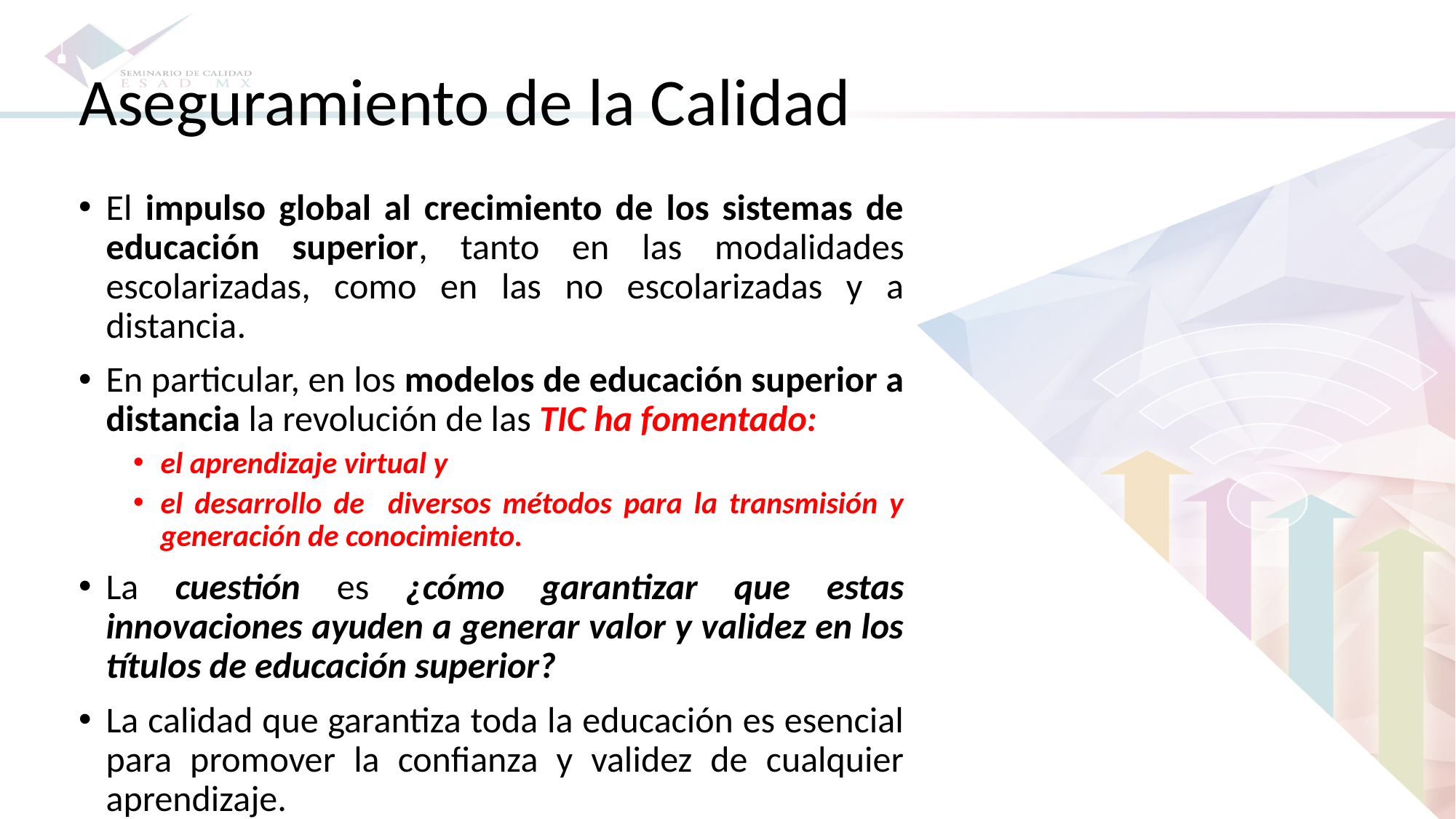

# Aseguramiento de la Calidad
El impulso global al crecimiento de los sistemas de educación superior, tanto en las modalidades escolarizadas, como en las no escolarizadas y a distancia.
En particular, en los modelos de educación superior a distancia la revolución de las TIC ha fomentado:
el aprendizaje virtual y
el desarrollo de  diversos métodos para la transmisión y generación de conocimiento.
La cuestión es ¿cómo garantizar que estas innovaciones ayuden a generar valor y validez en los títulos de educación superior?
La calidad que garantiza toda la educación es esencial para promover la confianza y validez de cualquier aprendizaje.